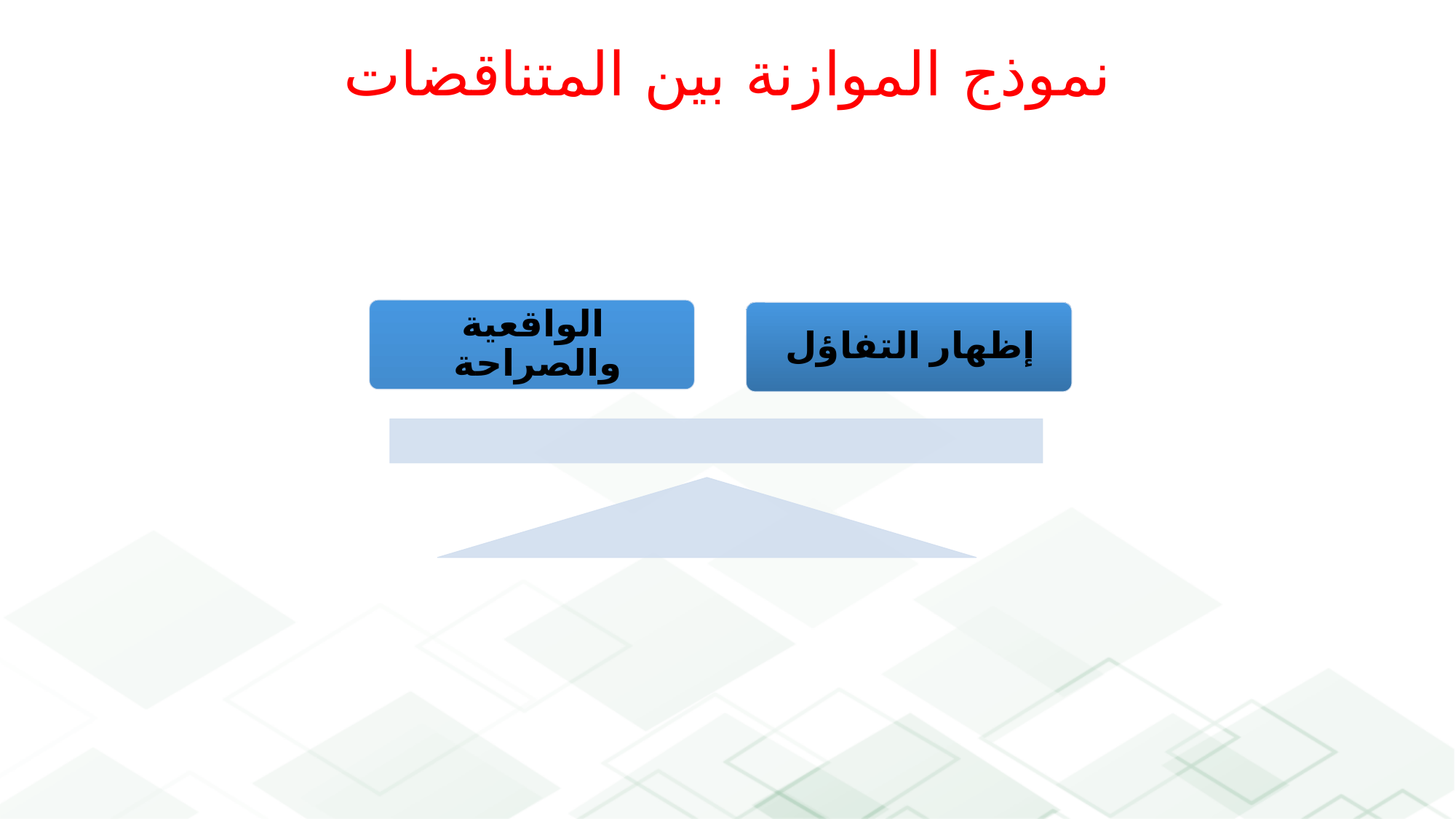

نموذج الموازنة بين المتناقضات
نموذج الموازنة بين المتناقضات
الواقعية والصراحة
إظهار التفاؤل